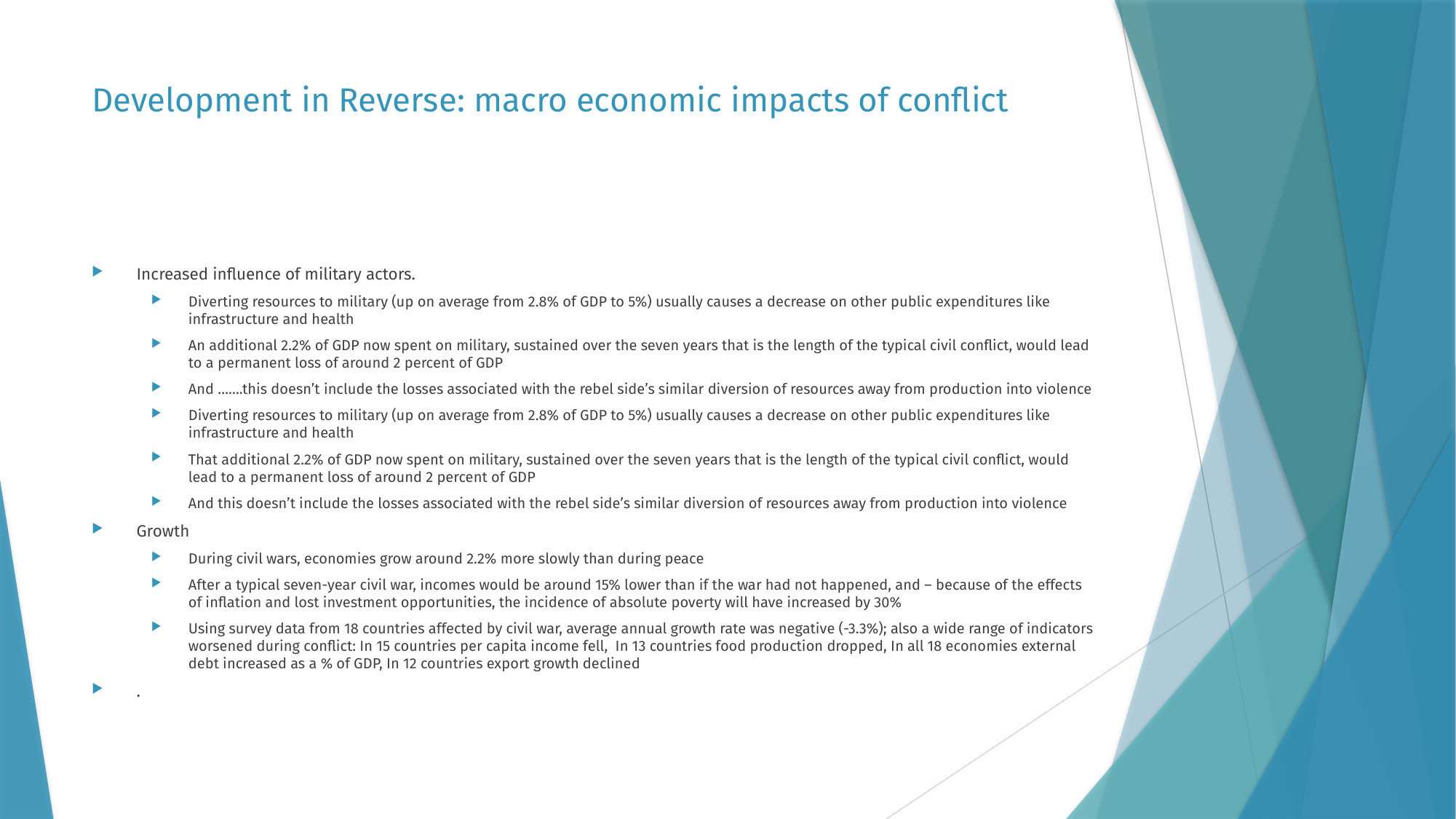

# Development in Reverse: macro economic impacts of conflict
Increased influence of military actors.
Diverting resources to military (up on average from 2.8% of GDP to 5%) usually causes a decrease on other public expenditures like infrastructure and health
An additional 2.2% of GDP now spent on military, sustained over the seven years that is the length of the typical civil conflict, would lead to a permanent loss of around 2 percent of GDP
And …….this doesn’t include the losses associated with the rebel side’s similar diversion of resources away from production into violence
Diverting resources to military (up on average from 2.8% of GDP to 5%) usually causes a decrease on other public expenditures like infrastructure and health
That additional 2.2% of GDP now spent on military, sustained over the seven years that is the length of the typical civil conflict, would lead to a permanent loss of around 2 percent of GDP
And this doesn’t include the losses associated with the rebel side’s similar diversion of resources away from production into violence
Growth
During civil wars, economies grow around 2.2% more slowly than during peace
After a typical seven-year civil war, incomes would be around 15% lower than if the war had not happened, and – because of the effects of inflation and lost investment opportunities, the incidence of absolute poverty will have increased by 30%
Using survey data from 18 countries affected by civil war, average annual growth rate was negative (-3.3%); also a wide range of indicators worsened during conflict: In 15 countries per capita income fell,  In 13 countries food production dropped, In all 18 economies external debt increased as a % of GDP, In 12 countries export growth declined
.